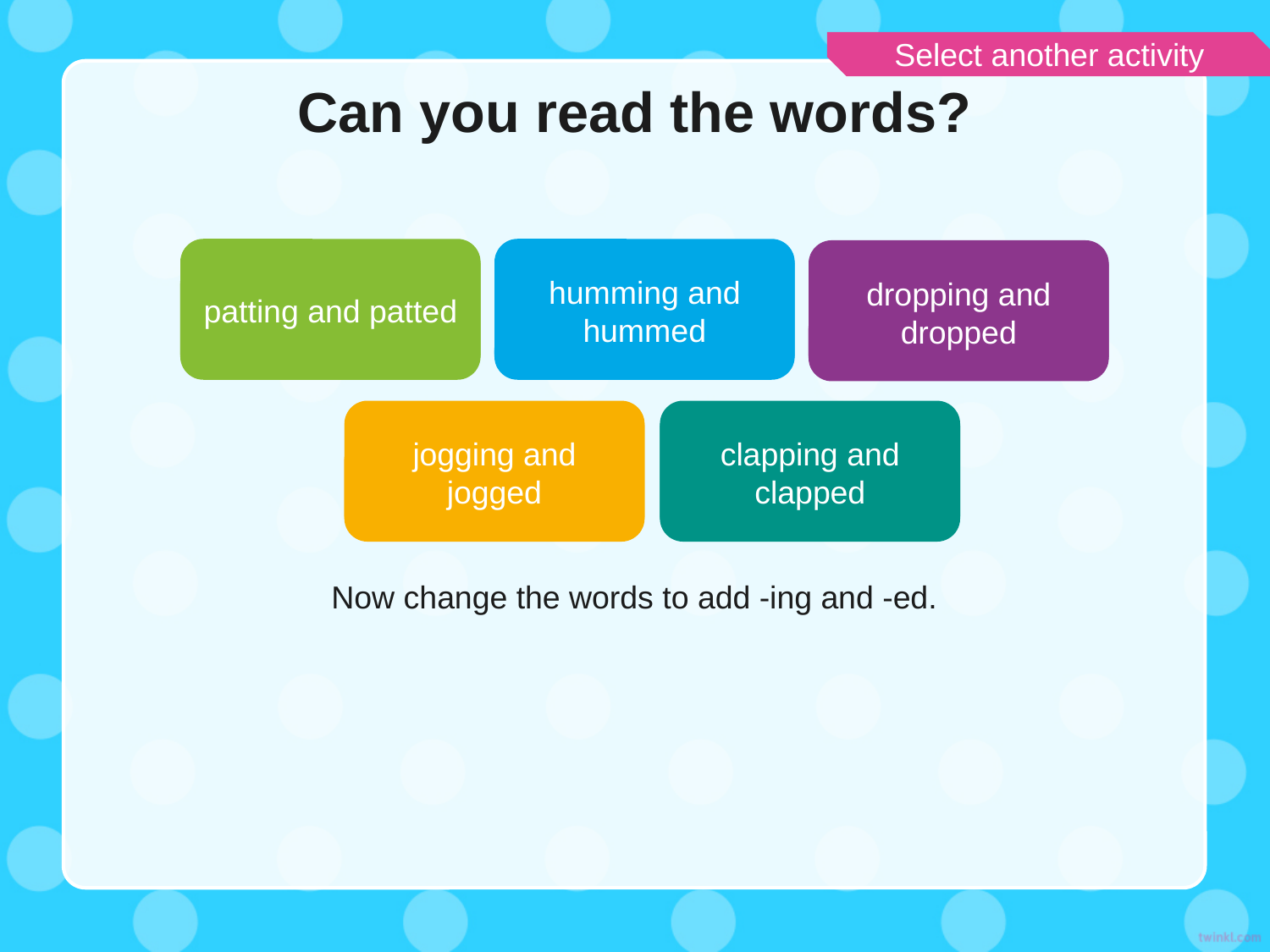

Select another activity
# Can you read the words?
pat
hum
drop
patting and patted
humming and hummed
dropping and dropped
jog
clap
jogging and jogged
clapping and clapped
Now change the words to add -ing and -ed.